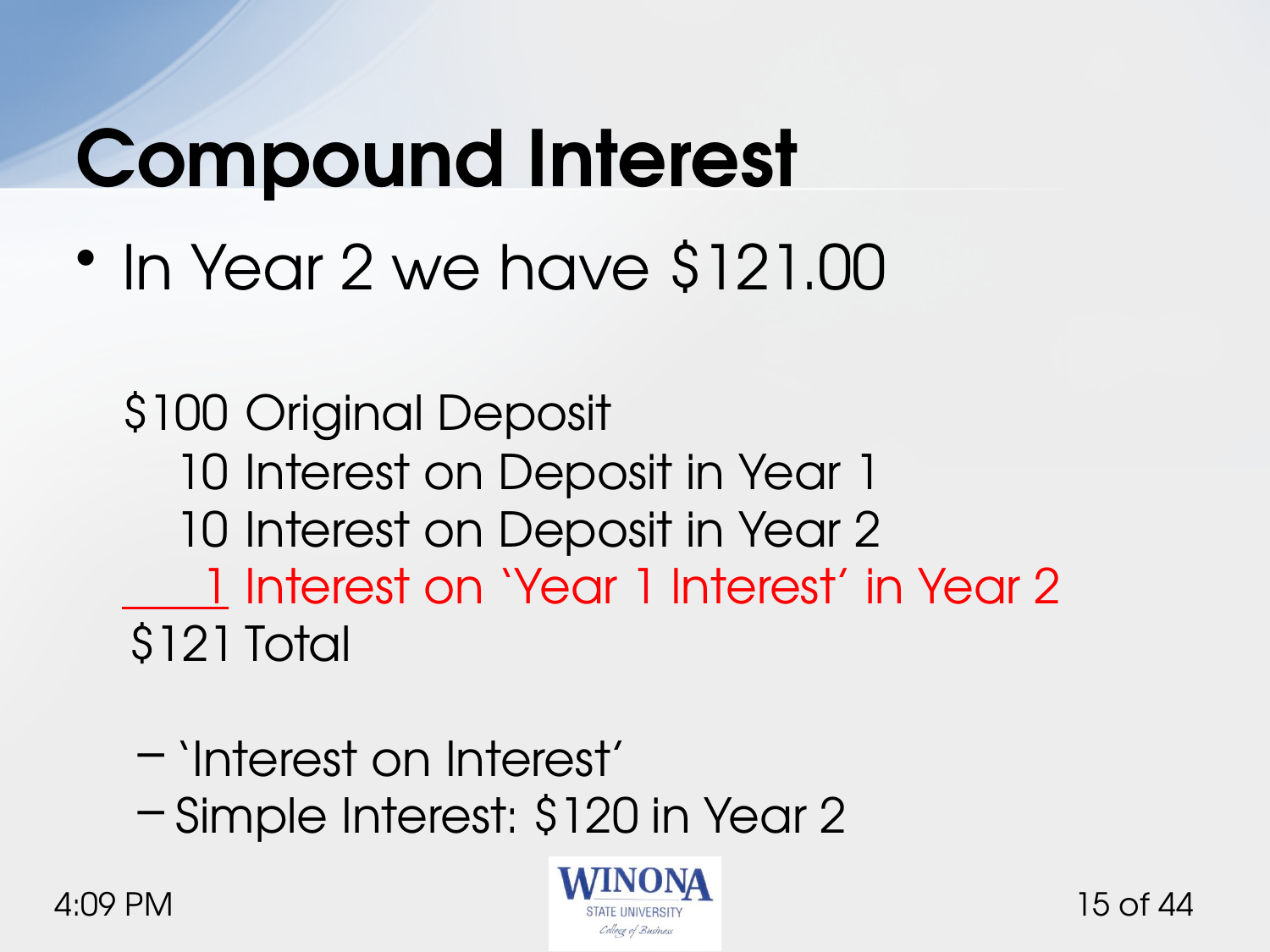

# Compound Interest
In Year 2 we have $121.00

	$100	Original Deposit
	    10	Interest on Deposit in Year 1
	    10	Interest on Deposit in Year 2
	      1	Interest on ‘Year 1 Interest’ in Year 2
    $121	Total

‘Interest on Interest’
Simple Interest: $120 in Year 2